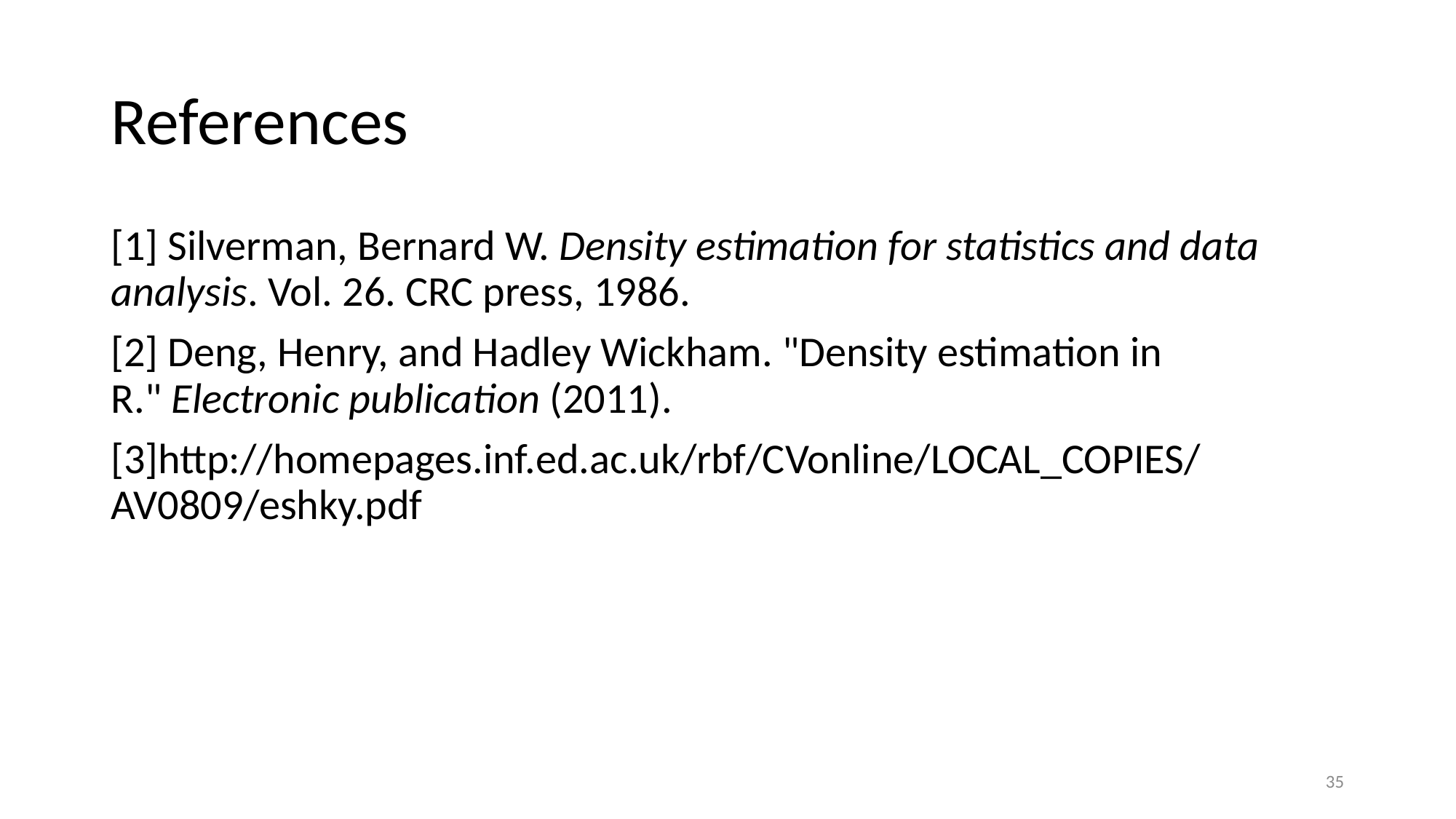

# References
[1] Silverman, Bernard W. Density estimation for statistics and data analysis. Vol. 26. CRC press, 1986.
[2] Deng, Henry, and Hadley Wickham. "Density estimation in R." Electronic publication (2011).
[3]http://homepages.inf.ed.ac.uk/rbf/CVonline/LOCAL_COPIES/AV0809/eshky.pdf

35